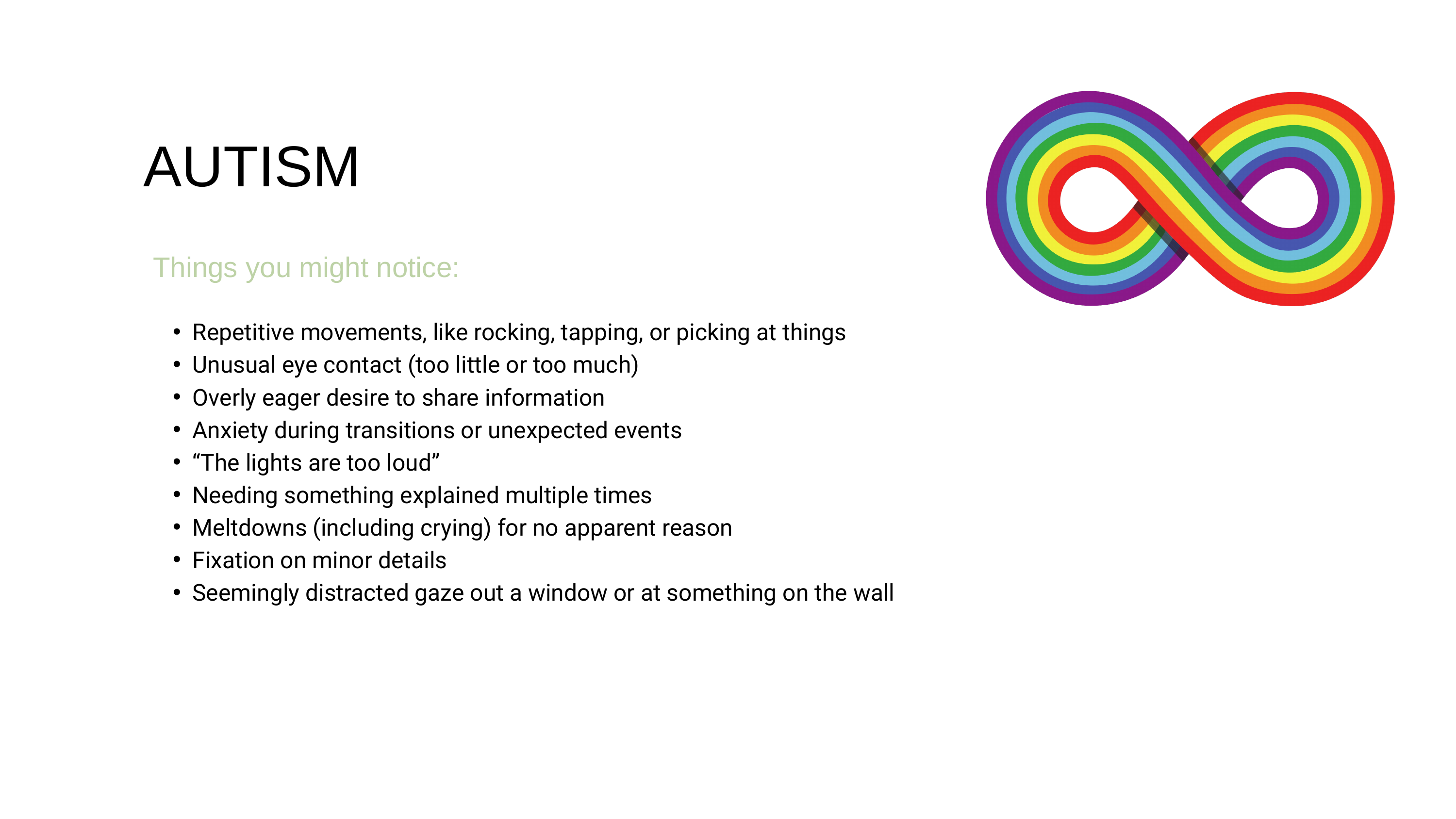

AUTISM
Things you might notice:
Repetitive movements, like rocking, tapping, or picking at things
Unusual eye contact (too little or too much)
Overly eager desire to share information
Anxiety during transitions or unexpected events
“The lights are too loud”
Needing something explained multiple times
Meltdowns (including crying) for no apparent reason
Fixation on minor details
Seemingly distracted gaze out a window or at something on the wall